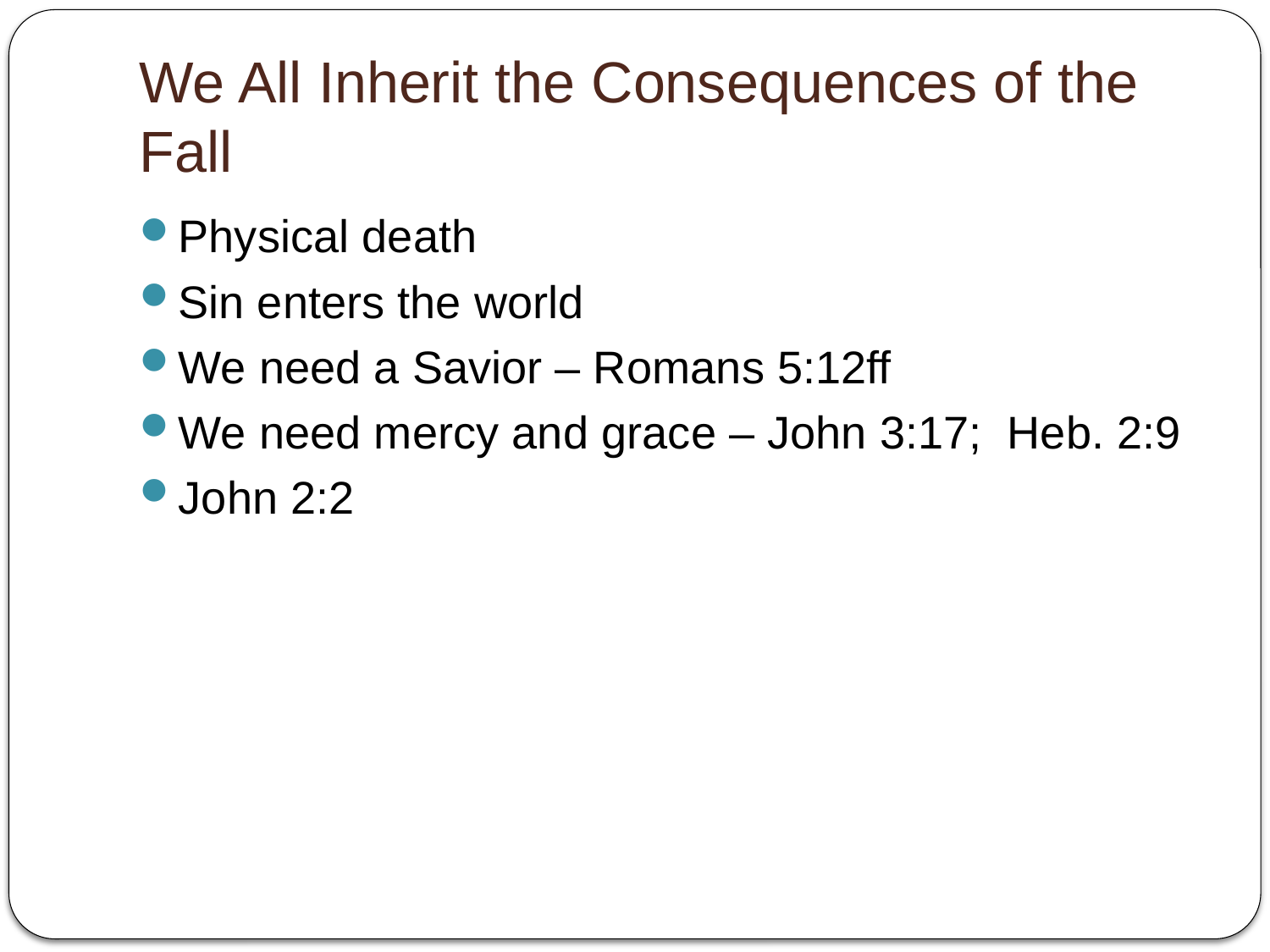

# We All Inherit the Consequences of the Fall
Physical death
Sin enters the world
We need a Savior – Romans 5:12ff
We need mercy and grace – John 3:17;  Heb. 2:9
John 2:2